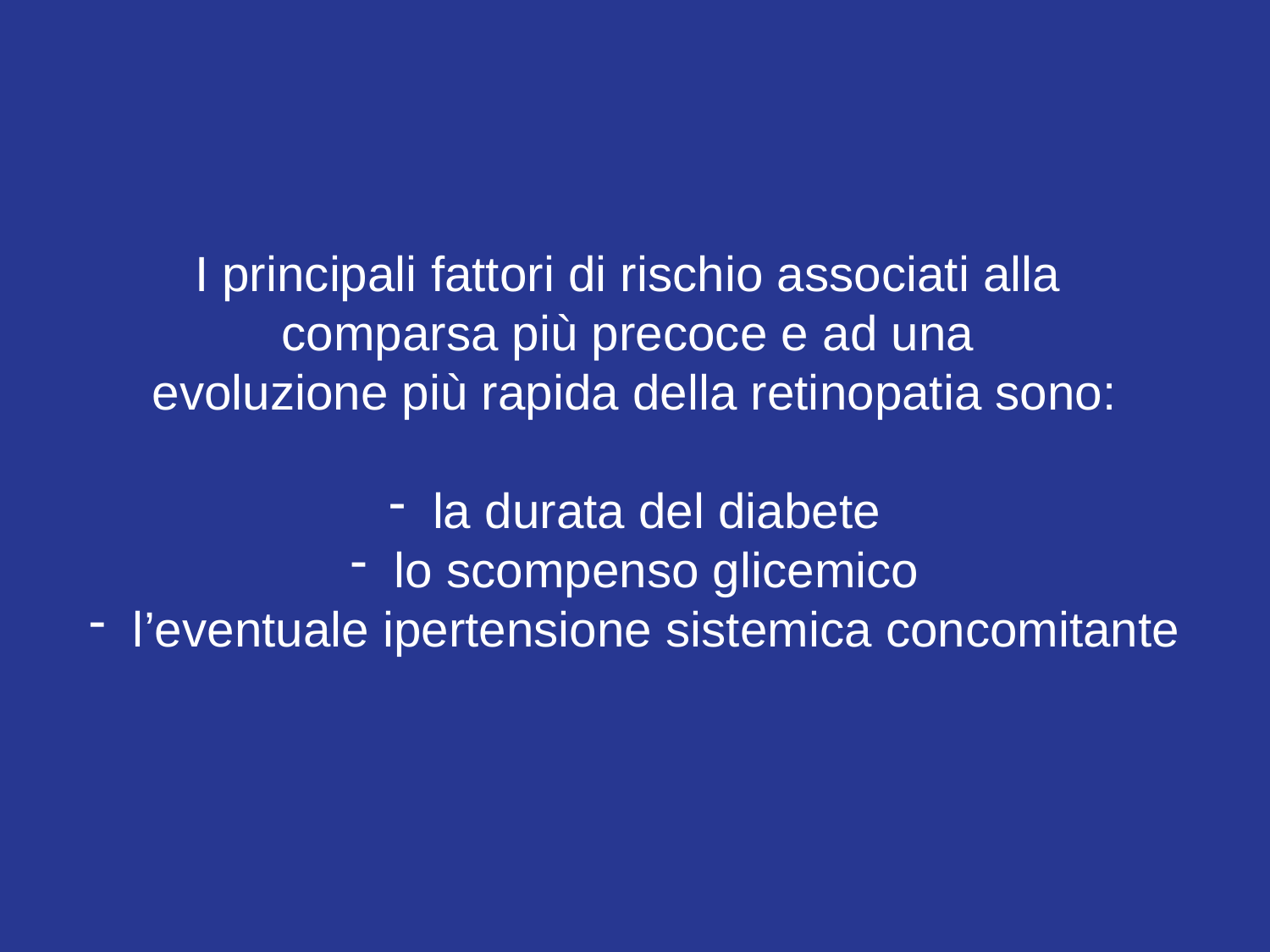

I principali fattori di rischio associati alla
comparsa più precoce e ad una
evoluzione più rapida della retinopatia sono:

 la durata del diabete
 lo scompenso glicemico
 l’eventuale ipertensione sistemica concomitante